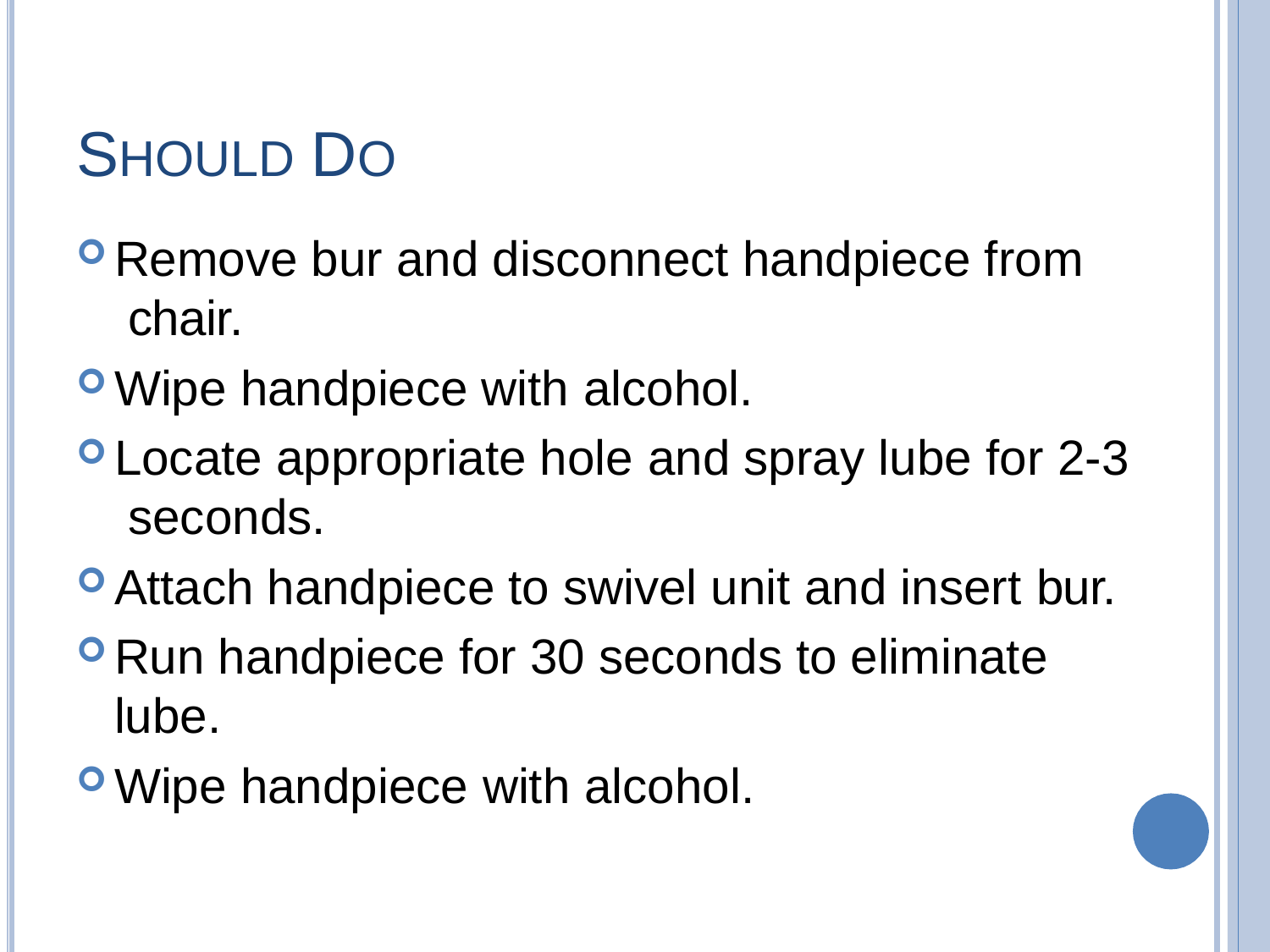

# SHOULD DO
Remove bur and disconnect handpiece from  chair.
Wipe handpiece with alcohol.
Locate appropriate hole and spray lube for 2-3  seconds.
Attach handpiece to swivel unit and insert bur.
Run handpiece for 30 seconds to eliminate lube.
Wipe handpiece with alcohol.